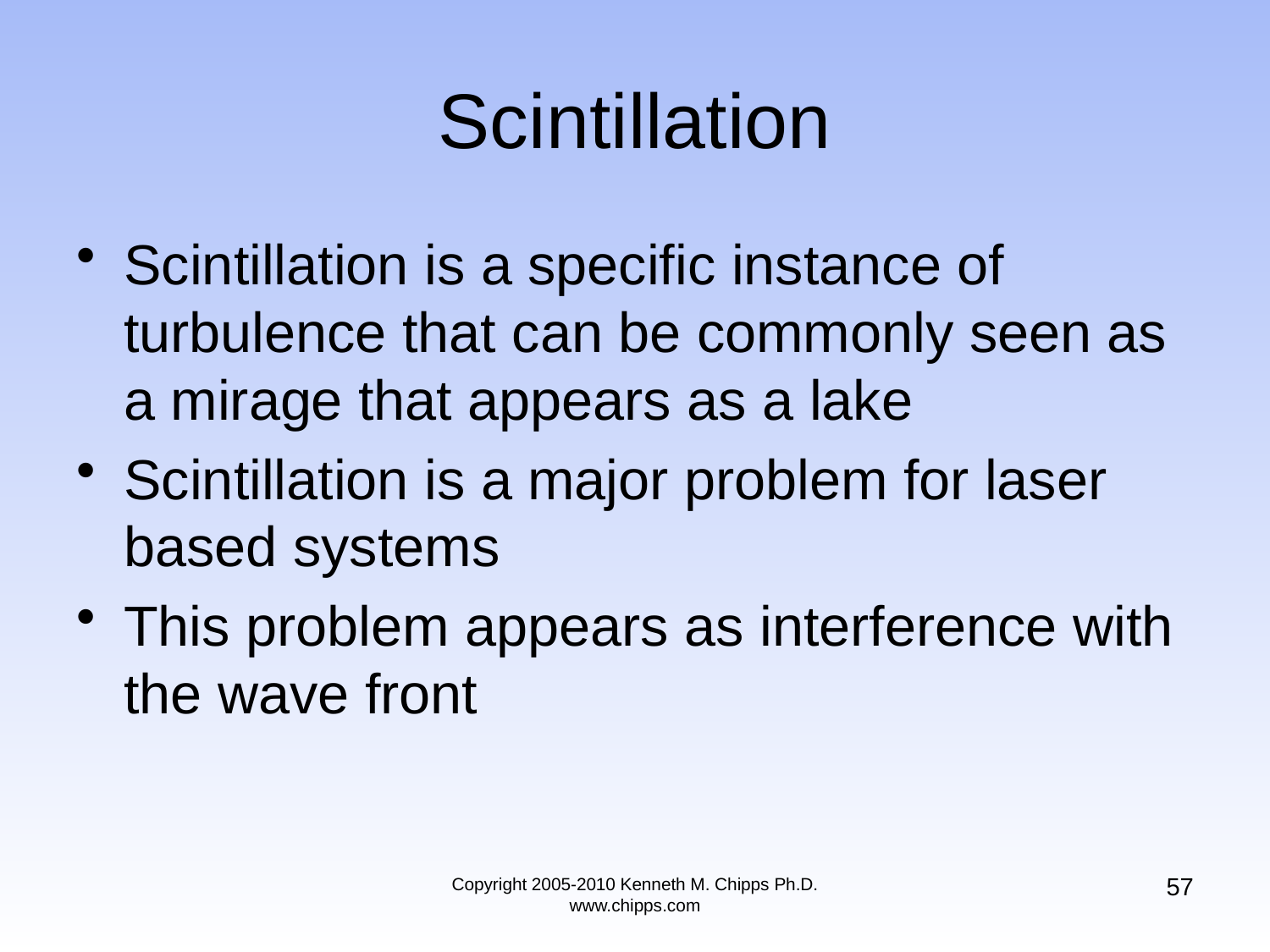

# Scintillation
Scintillation is a specific instance of turbulence that can be commonly seen as a mirage that appears as a lake
Scintillation is a major problem for laser based systems
This problem appears as interference with the wave front
57
Copyright 2005-2010 Kenneth M. Chipps Ph.D. www.chipps.com